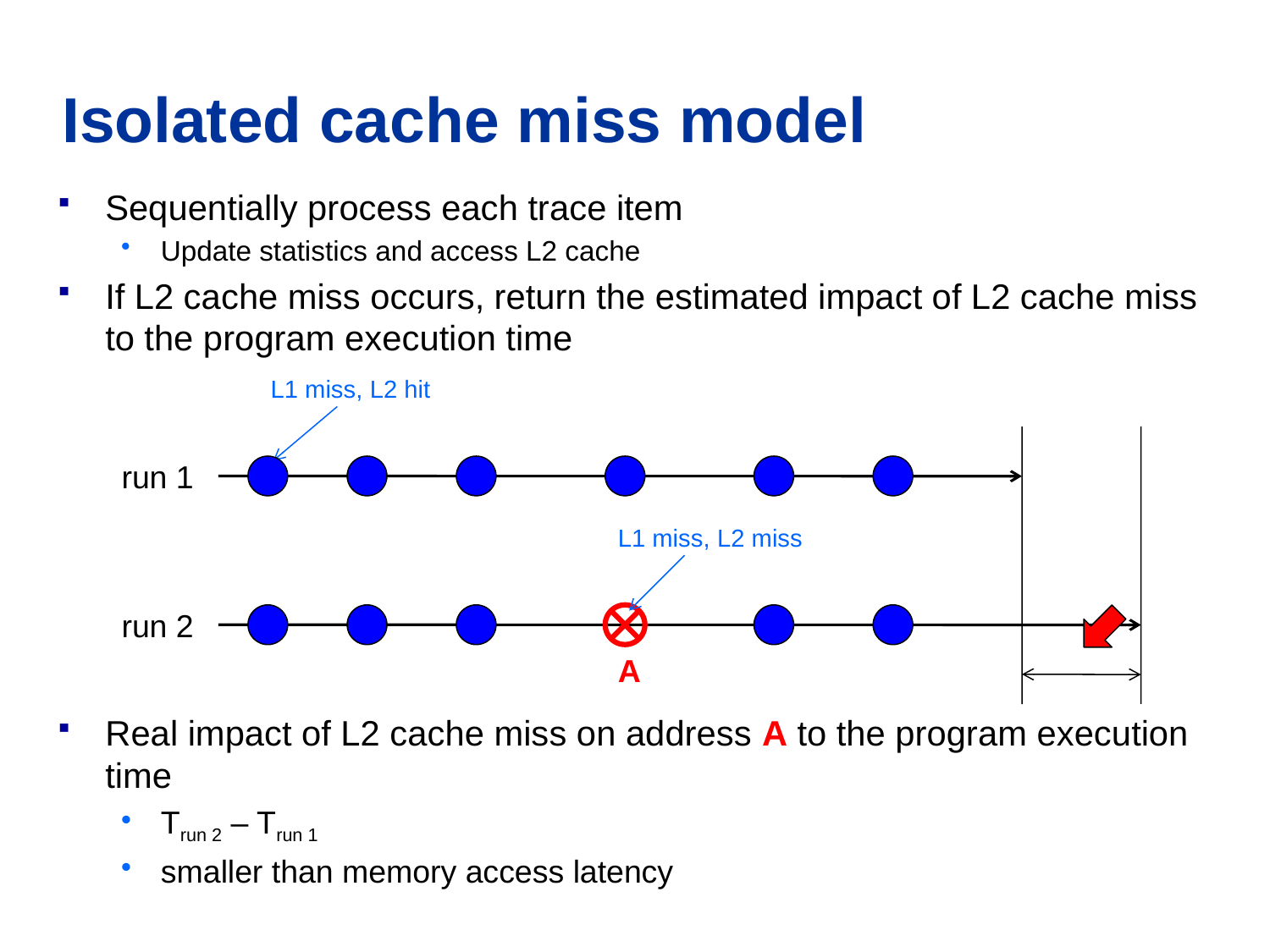

# Isolated cache miss model
Sequentially process each trace item
Update statistics and access L2 cache
If L2 cache miss occurs, return the estimated impact of L2 cache miss to the program execution time

Real impact of L2 cache miss on address A to the program execution time
Trun 2 – Trun 1
smaller than memory access latency

L1 miss, L2 hit
run 1

L1 miss, L2 miss
run 2

A